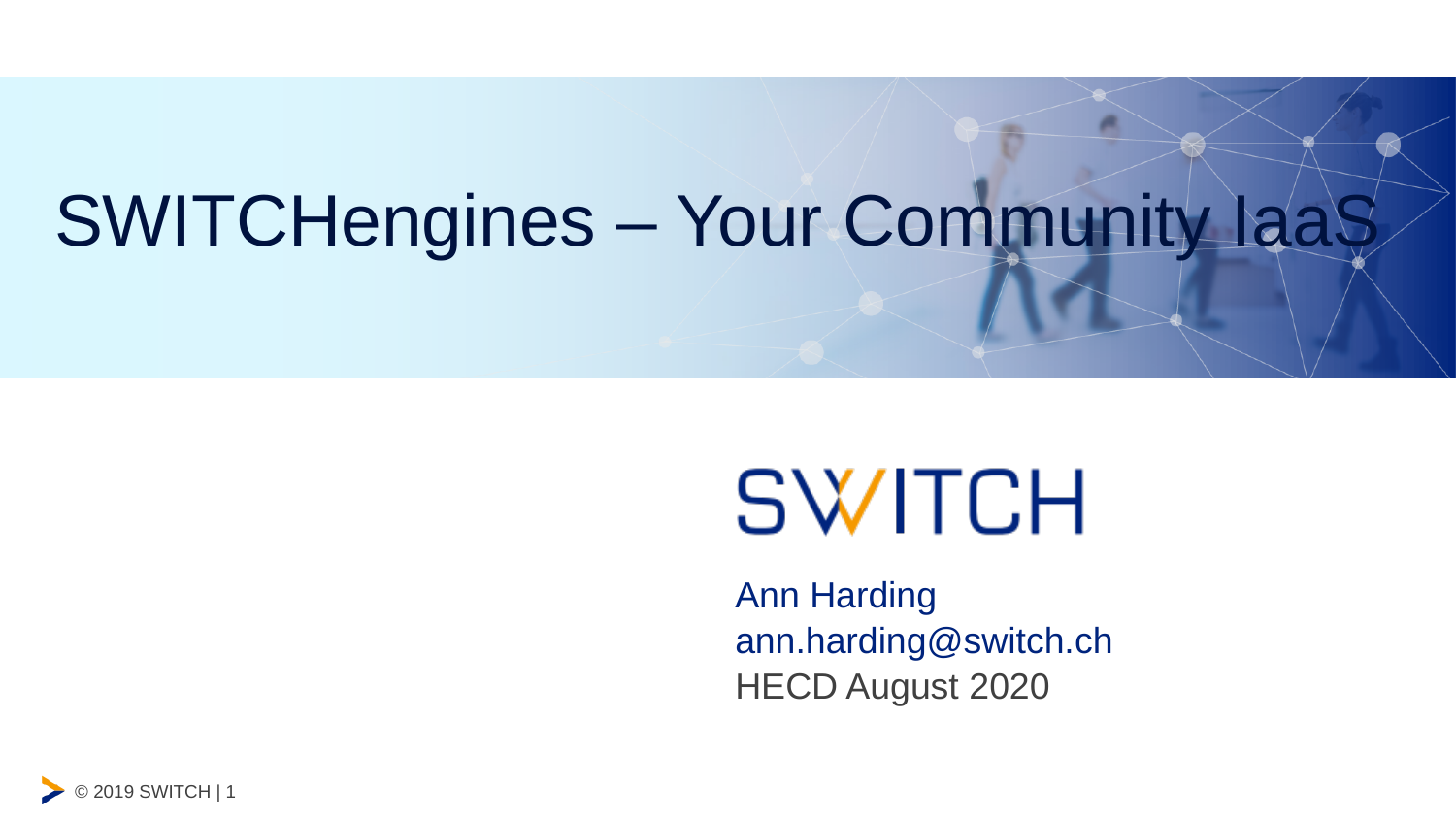

# SWITCHengines – Your Community IaaS
Ann Harding
ann.harding@switch.ch
HECD August 2020